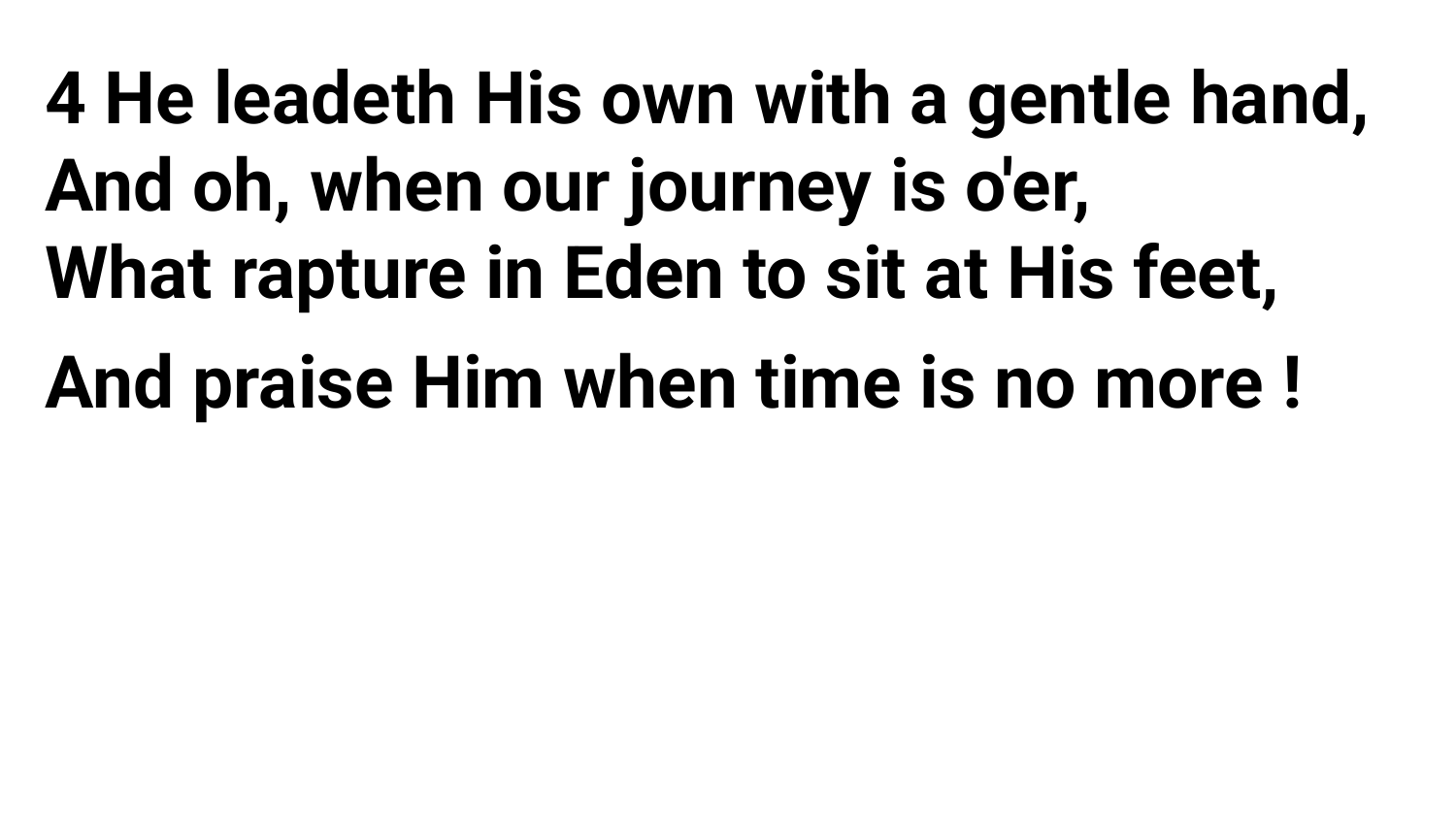

4 He leadeth His own with a gentle hand,
And oh, when our journey is o'er,
What rapture in Eden to sit at His feet,
And praise Him when time is no more !